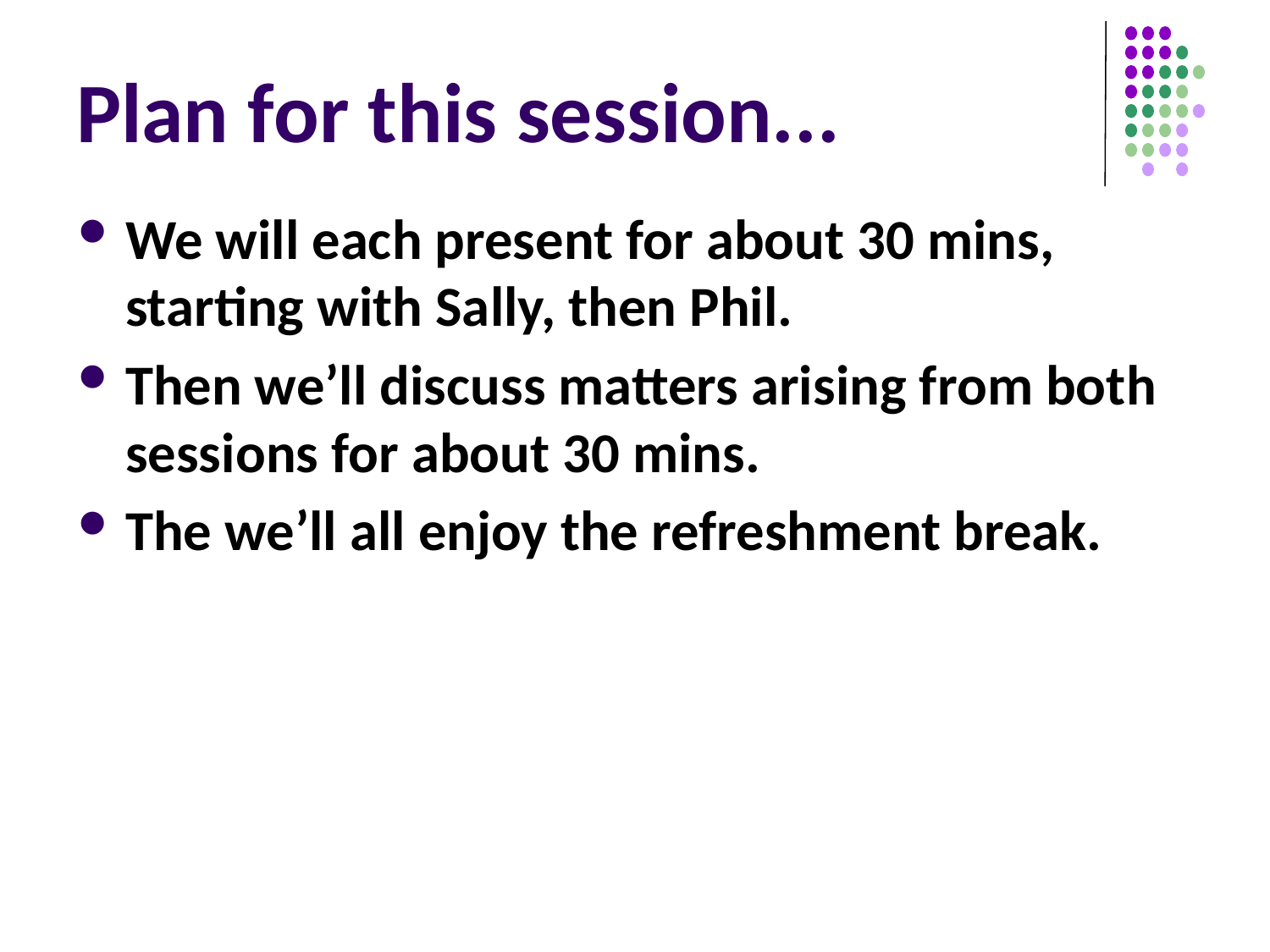

# Plan for this session...
We will each present for about 30 mins, starting with Sally, then Phil.
Then we’ll discuss matters arising from both sessions for about 30 mins.
The we’ll all enjoy the refreshment break.